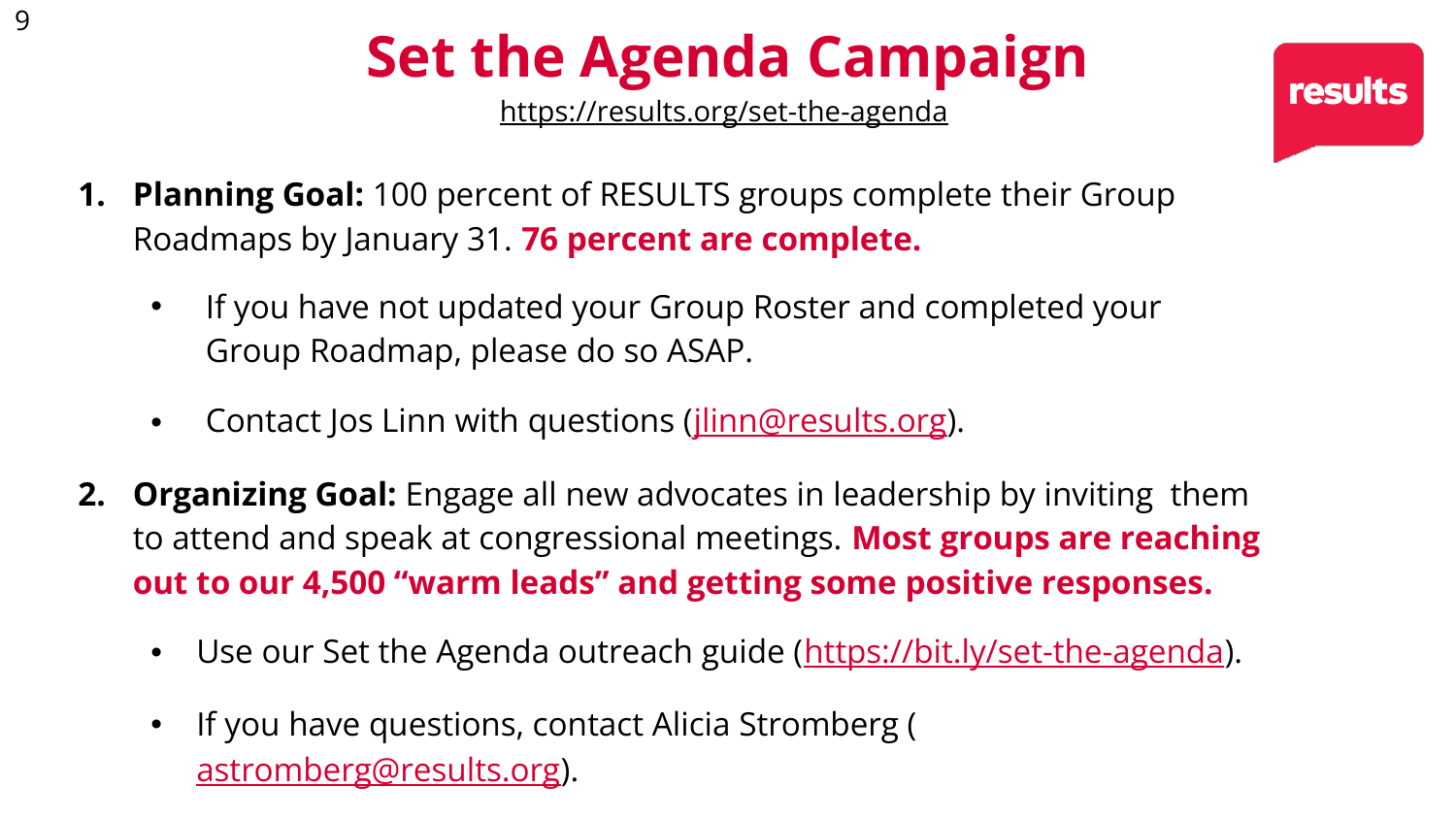

9
Set the Agenda Campaign
https://results.org/set-the-agenda
Planning Goal: 100 percent of RESULTS groups complete their Group Roadmaps by January 31. 76 percent are complete.
If you have not updated your Group Roster and completed your Group Roadmap, please do so ASAP.
Contact Jos Linn with questions (jlinn@results.org).
Organizing Goal: Engage all new advocates in leadership by inviting  them to attend and speak at congressional meetings. Most groups are reaching out to our 4,500 “warm leads” and getting some positive responses.
Use our Set the Agenda outreach guide (https://bit.ly/set-the-agenda).
If you have questions, contact Alicia Stromberg (astromberg@results.org).